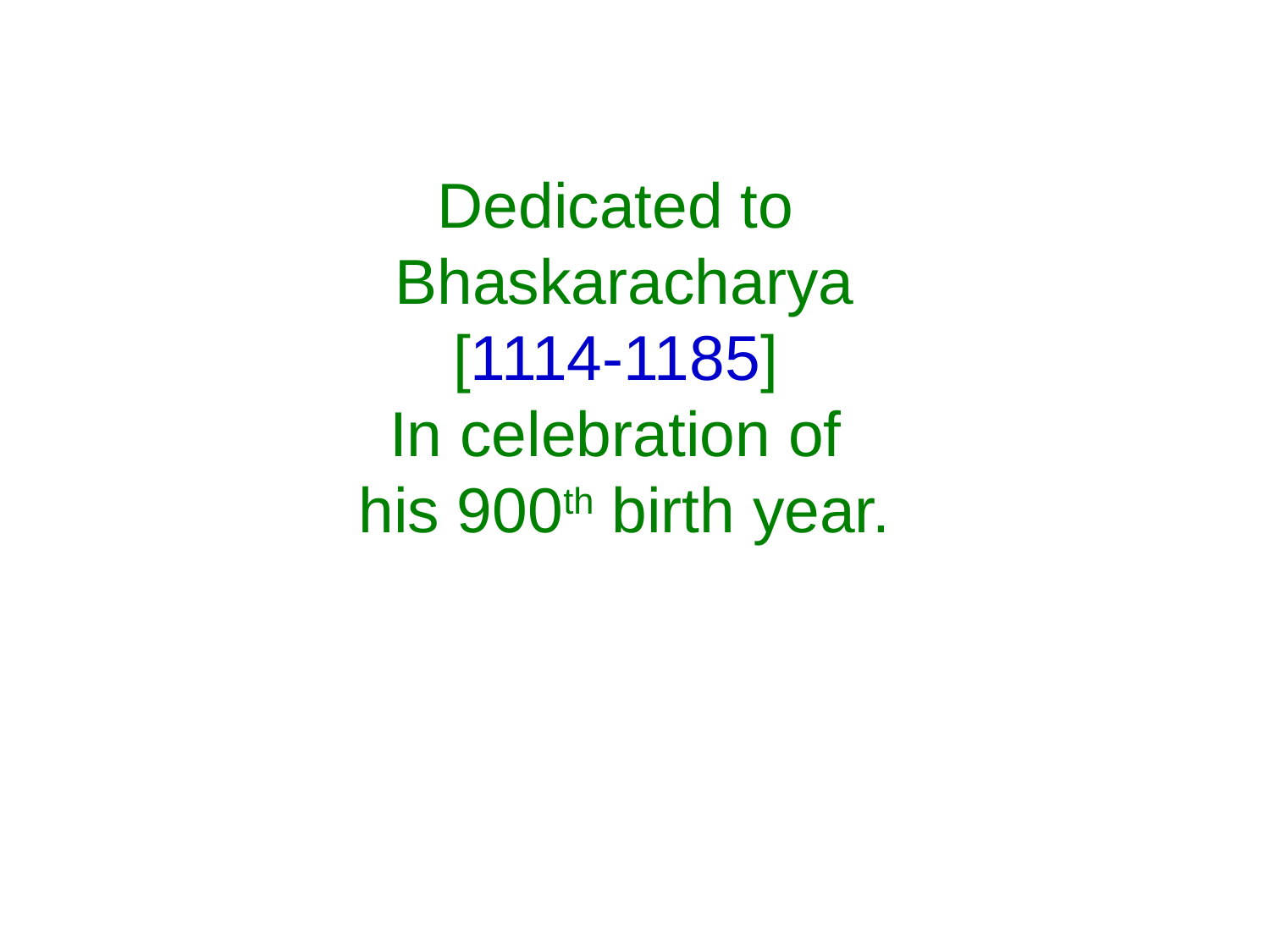

Dedicated to
Bhaskaracharya
[1114-1185]
In celebration of
his 900th birth year.